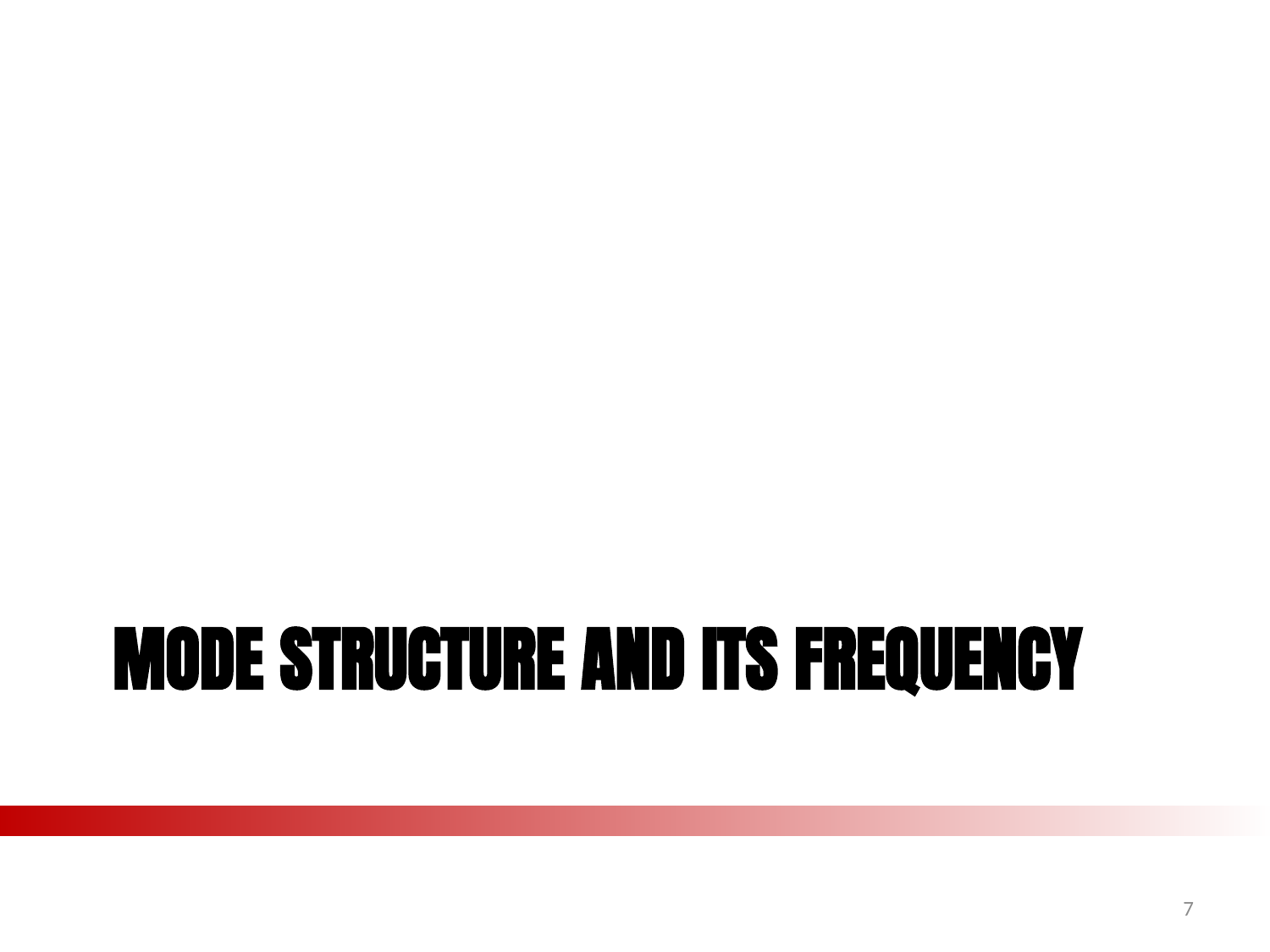

# Mode structure and its frequency
7